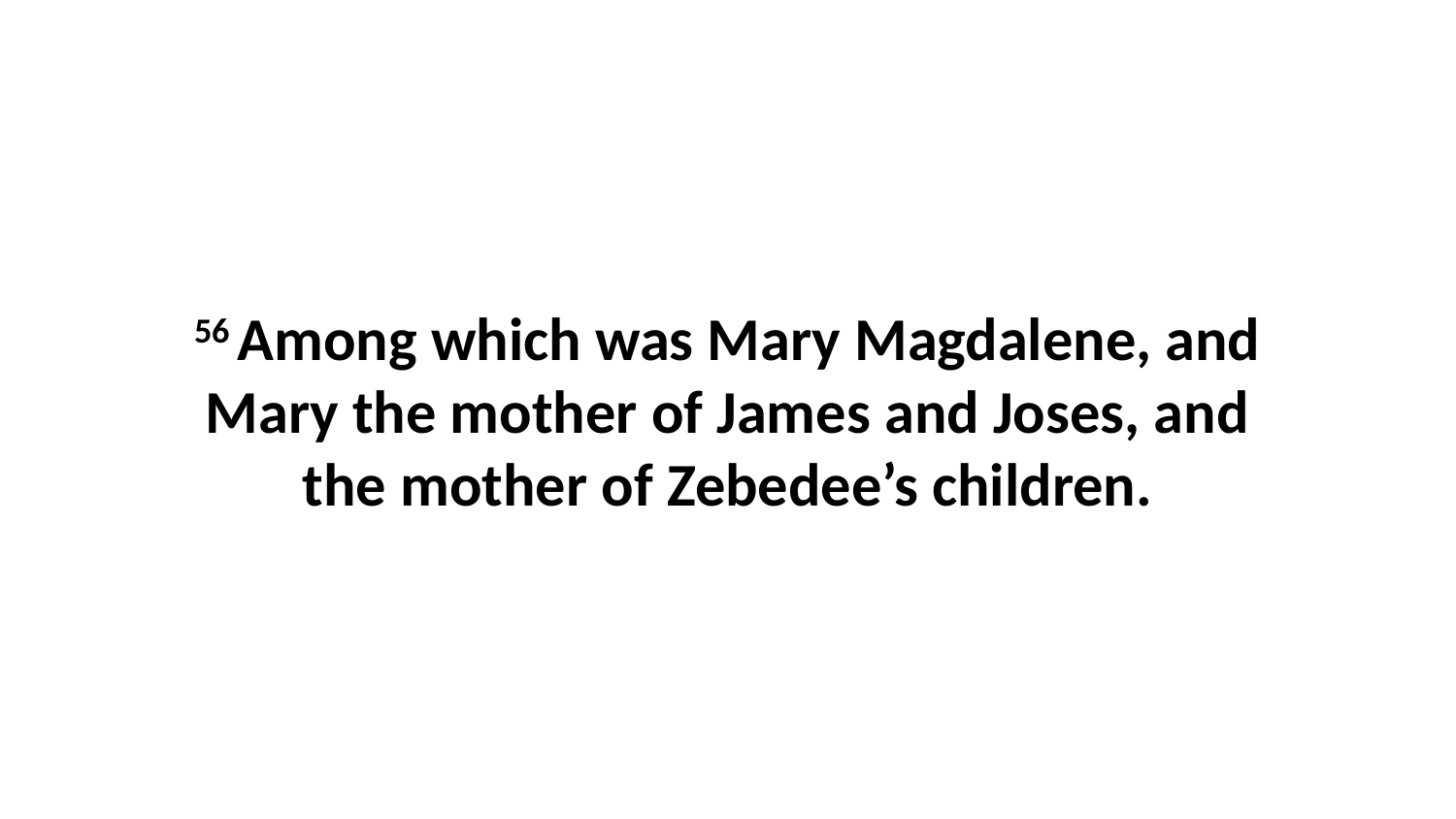

56 Among which was Mary Magdalene, and Mary the mother of James and Joses, and the mother of Zebedee’s children.